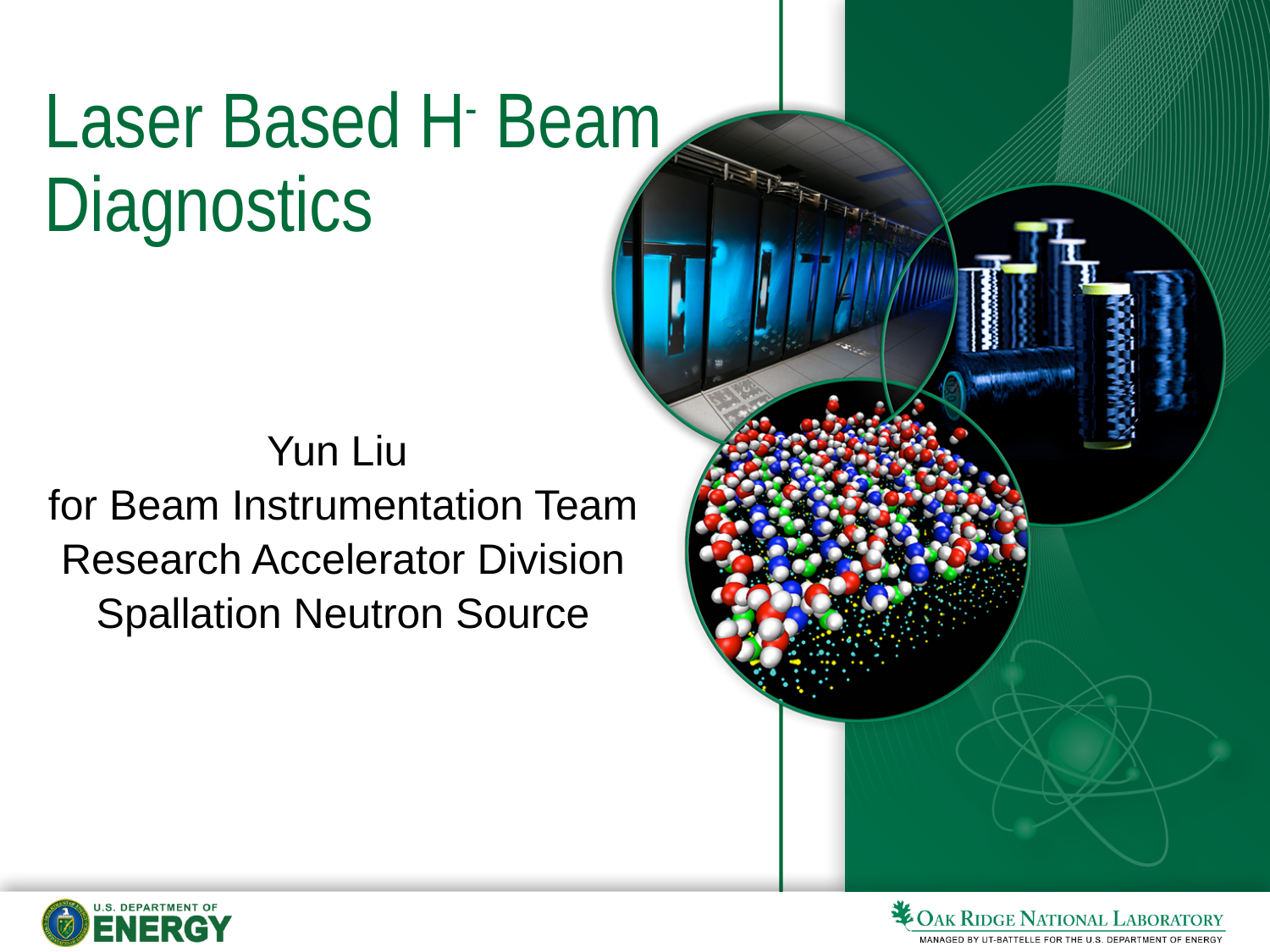

Laser Based H- Beam Diagnostics
Yun Liu
for Beam Instrumentation Team
Research Accelerator Division
Spallation Neutron Source